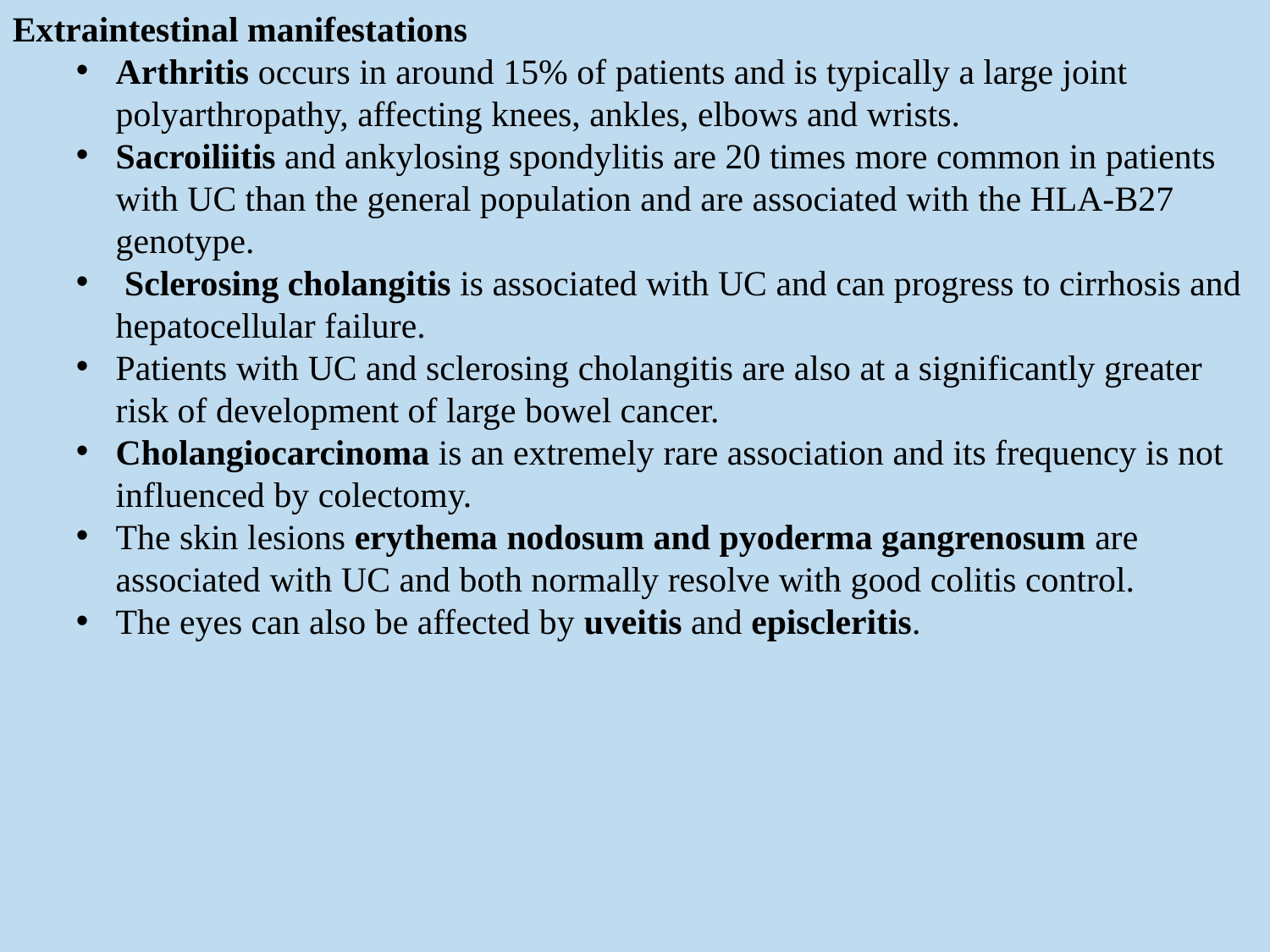

Extraintestinal manifestations
Arthritis occurs in around 15% of patients and is typically a large joint polyarthropathy, affecting knees, ankles, elbows and wrists.
Sacroiliitis and ankylosing spondylitis are 20 times more common in patients with UC than the general population and are associated with the HLA-B27 genotype.
 Sclerosing cholangitis is associated with UC and can progress to cirrhosis and hepatocellular failure.
Patients with UC and sclerosing cholangitis are also at a significantly greater risk of development of large bowel cancer.
Cholangiocarcinoma is an extremely rare association and its frequency is not influenced by colectomy.
The skin lesions erythema nodosum and pyoderma gangrenosum are associated with UC and both normally resolve with good colitis control.
The eyes can also be affected by uveitis and episcleritis.